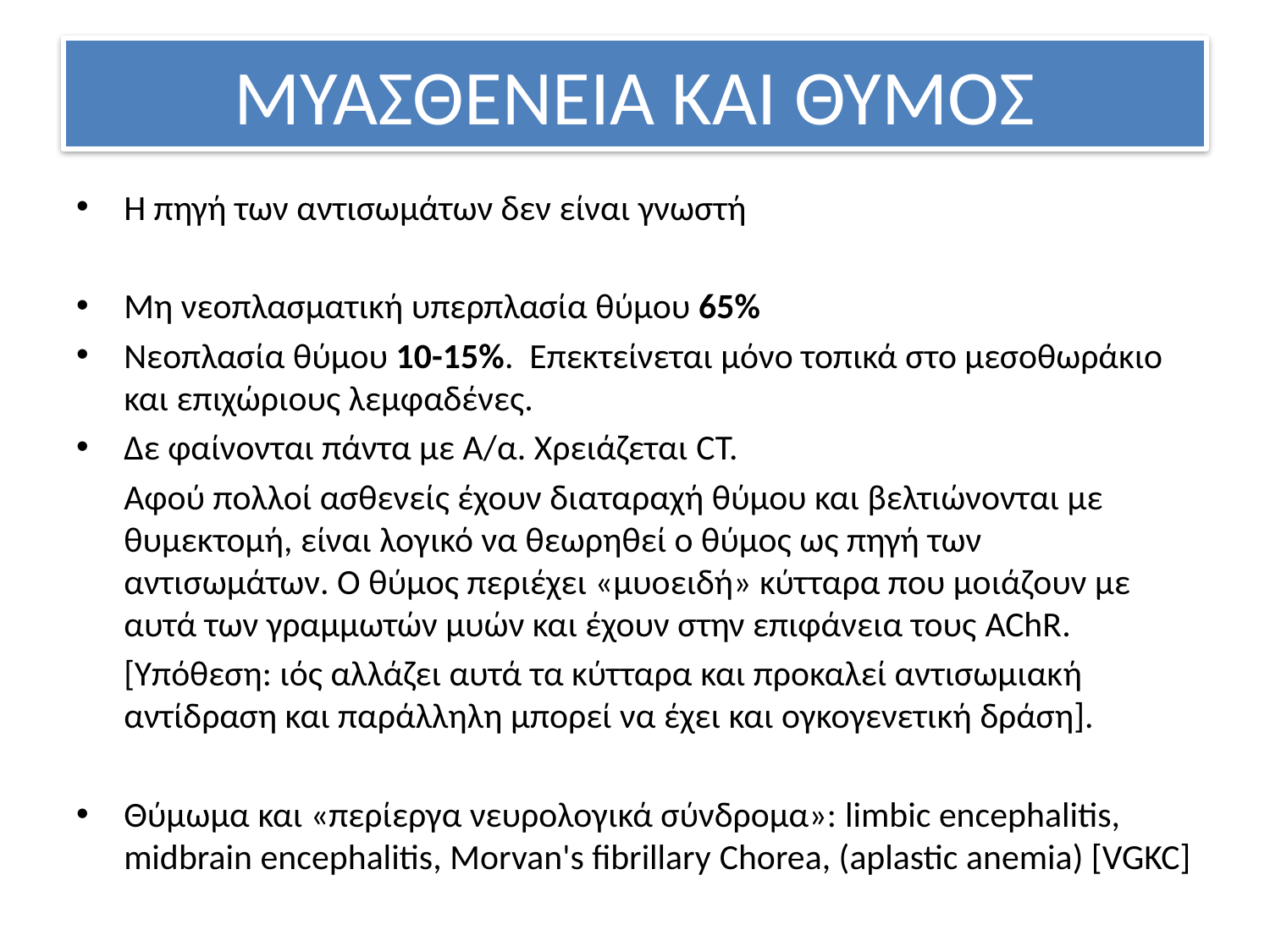

# ΜΥΑΣΘΕΝΕΙΑ ΚΑΙ ΘΥΜΟΣ

Η πηγή των αντισωμάτων δεν είναι γνωστή

Μη νεοπλασματική υπερπλασία θύμου 65%
Νεοπλασία θύμου 10-15%.  Επεκτείνεται μόνο τοπικά στο μεσοθωράκιο και επιχώριους λεμφαδένες.
Δε φαίνονται πάντα με Α/α. Χρειάζεται CT.
	Αφού πολλοί ασθενείς έχουν διαταραχή θύμου και βελτιώνονται με θυμεκτομή, είναι λογικό να θεωρηθεί ο θύμος ως πηγή των αντισωμάτων. Ο θύμος περιέχει «μυοειδή» κύτταρα που μοιάζουν με αυτά των γραμμωτών μυών και έχουν στην επιφάνεια τους AChR.
	[Υπόθεση: ιός αλλάζει αυτά τα κύτταρα και προκαλεί αντισωμιακή αντίδραση και παράλληλη μπορεί να έχει και ογκογενετική δράση].

Θύμωμα και «περίεργα νευρολογικά σύνδρομα»: limbic encephalitis, midbrain encephalitis, Morvan's fibrillary Chorea, (aplastic anemia) [VGKC]